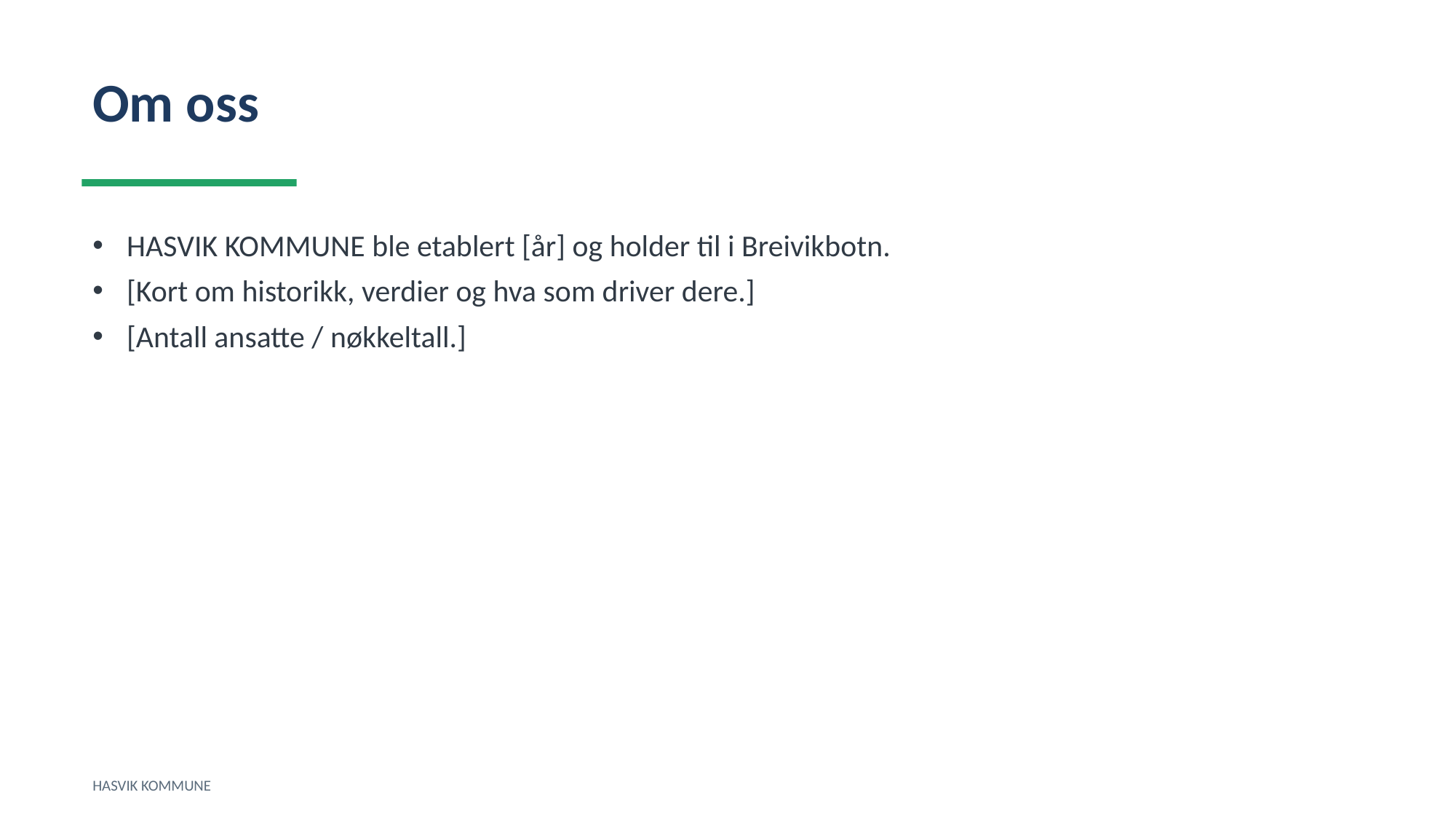

Om oss

HASVIK KOMMUNE ble etablert [år] og holder til i Breivikbotn.
[Kort om historikk, verdier og hva som driver dere.]
[Antall ansatte / nøkkeltall.]
HASVIK KOMMUNE